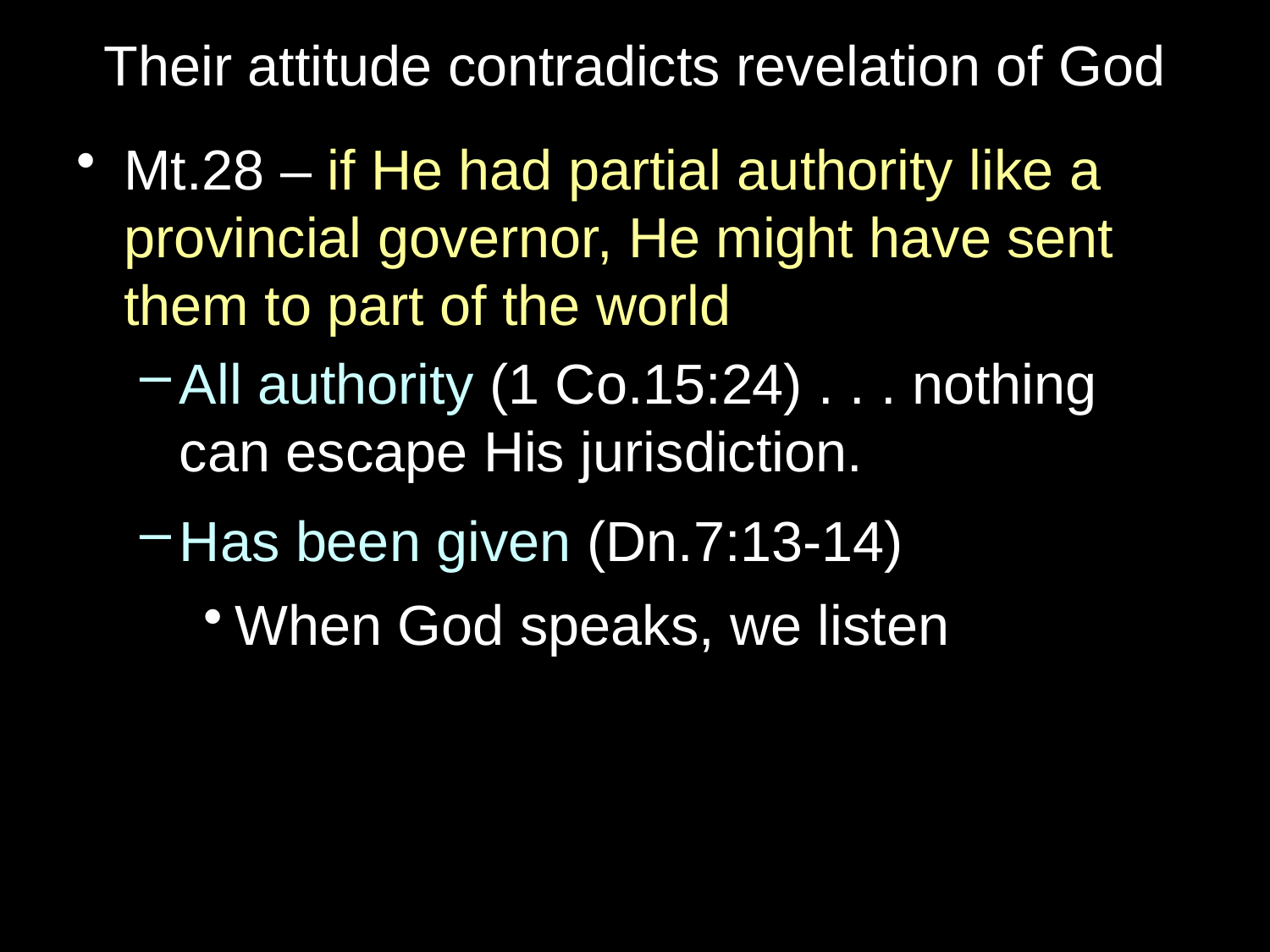

# Their attitude contradicts revelation of God
Mt.28 – if He had partial authority like a provincial governor, He might have sent them to part of the world
All authority (1 Co.15:24) . . . nothing can escape His jurisdiction.
Has been given (Dn.7:13-14)
When God speaks, we listen